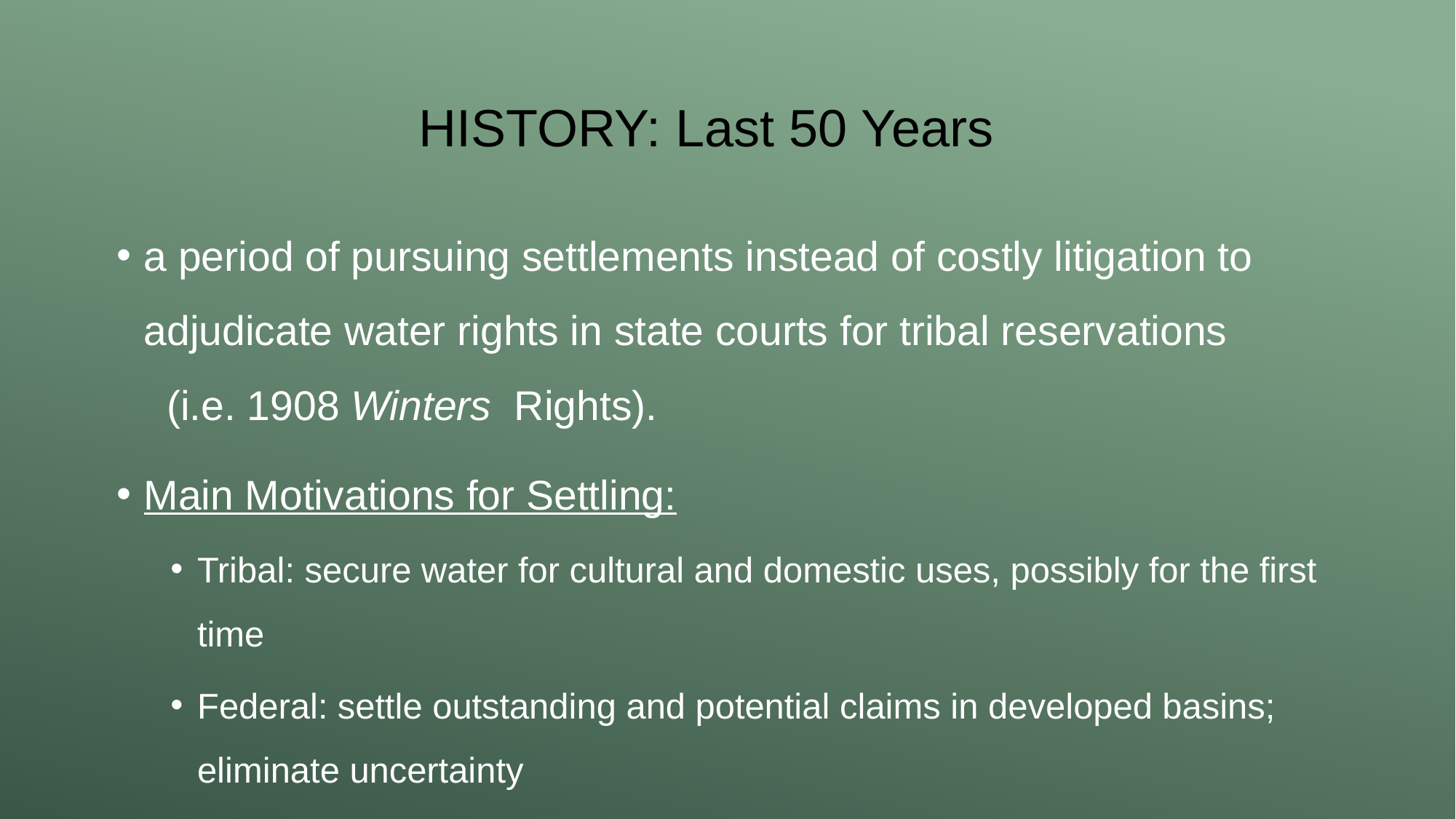

# HISTORY: Last 50 Years
a period of pursuing settlements instead of costly litigation to adjudicate water rights in state courts for tribal reservations            (i.e. 1908 Winters  Rights).
Main Motivations for Settling:
Tribal: secure water for cultural and domestic uses, possibly for the first time
Federal: settle outstanding and potential claims in developed basins; eliminate uncertainty